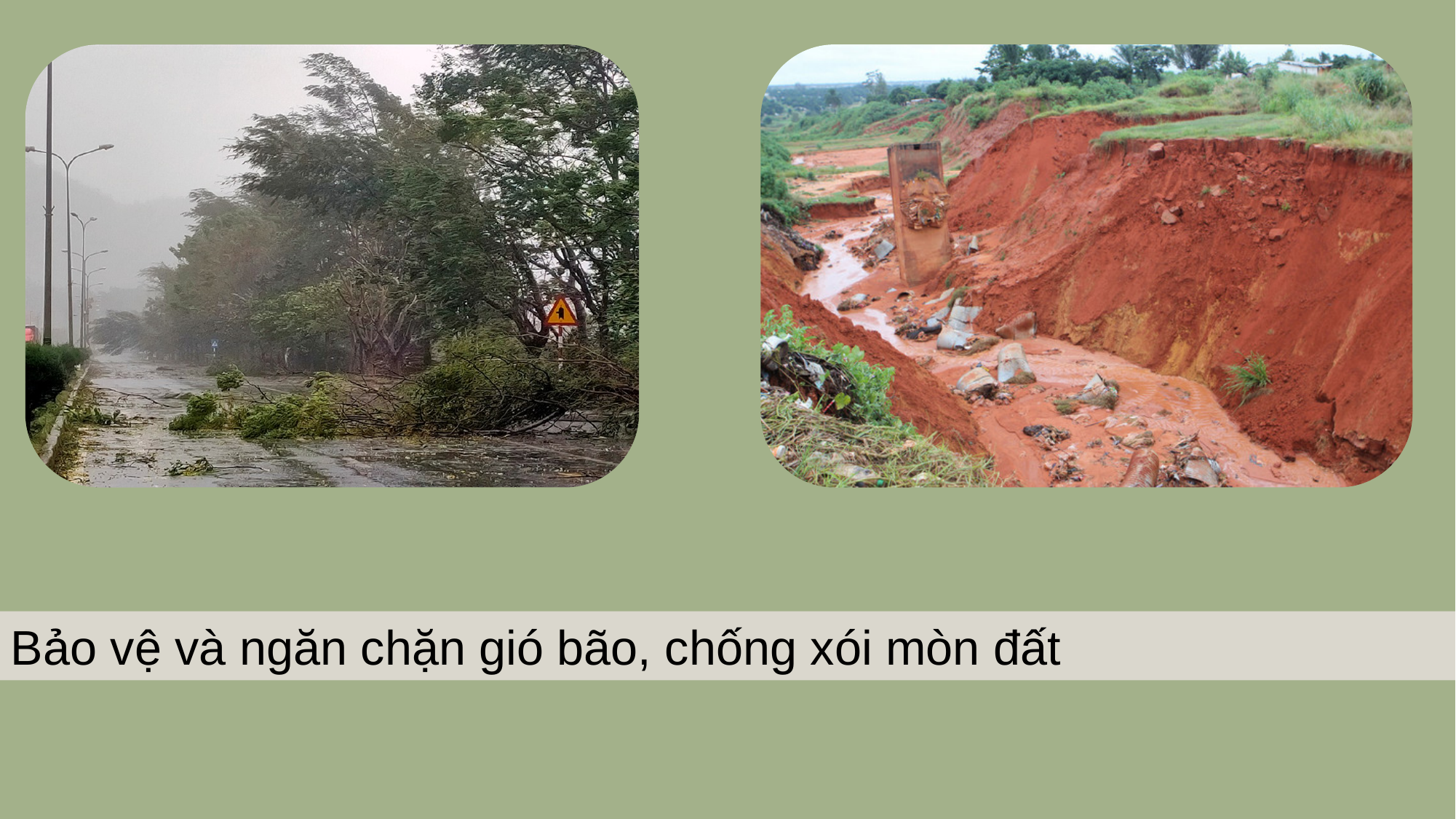

Bảo vệ và ngăn chặn gió bão, chống xói mòn đất